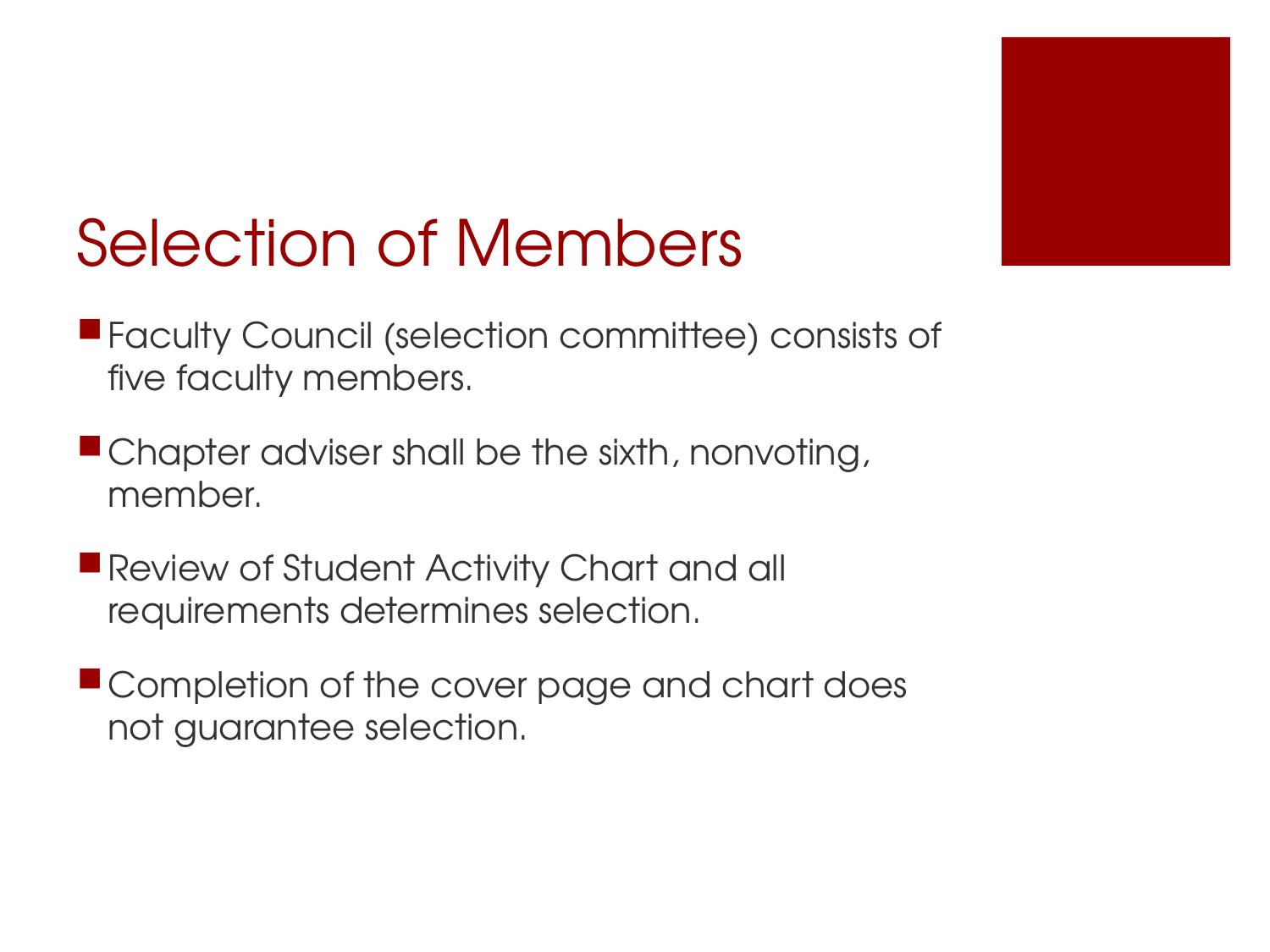

# Selection of Members
Faculty Council (selection committee) consists of five faculty members.
Chapter adviser shall be the sixth, nonvoting, member.
Review of Student Activity Chart and all requirements determines selection.
Completion of the cover page and chart does not guarantee selection.